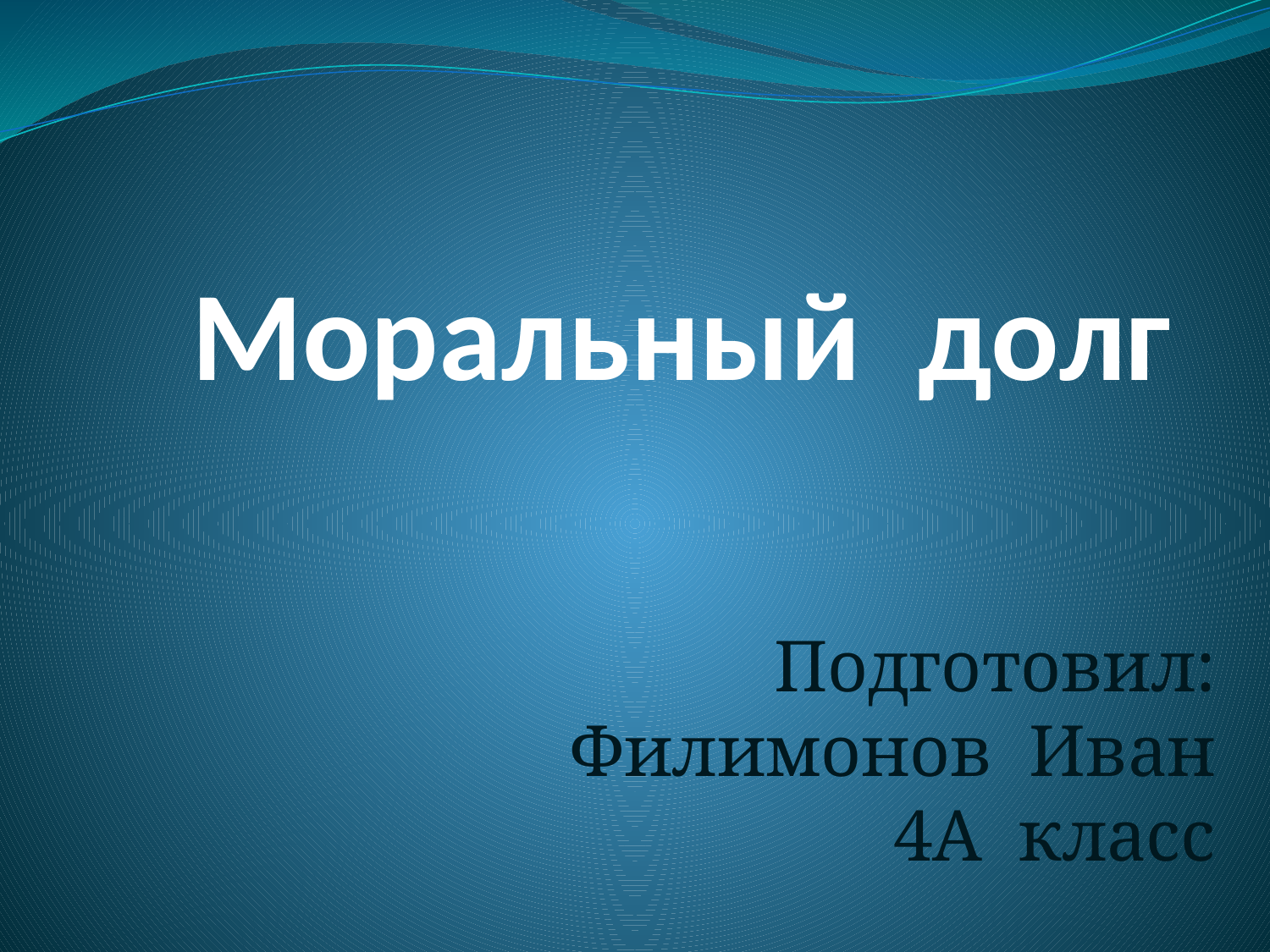

# Моральный  долг
Подготовил: Филимонов  Иван  4А  класс